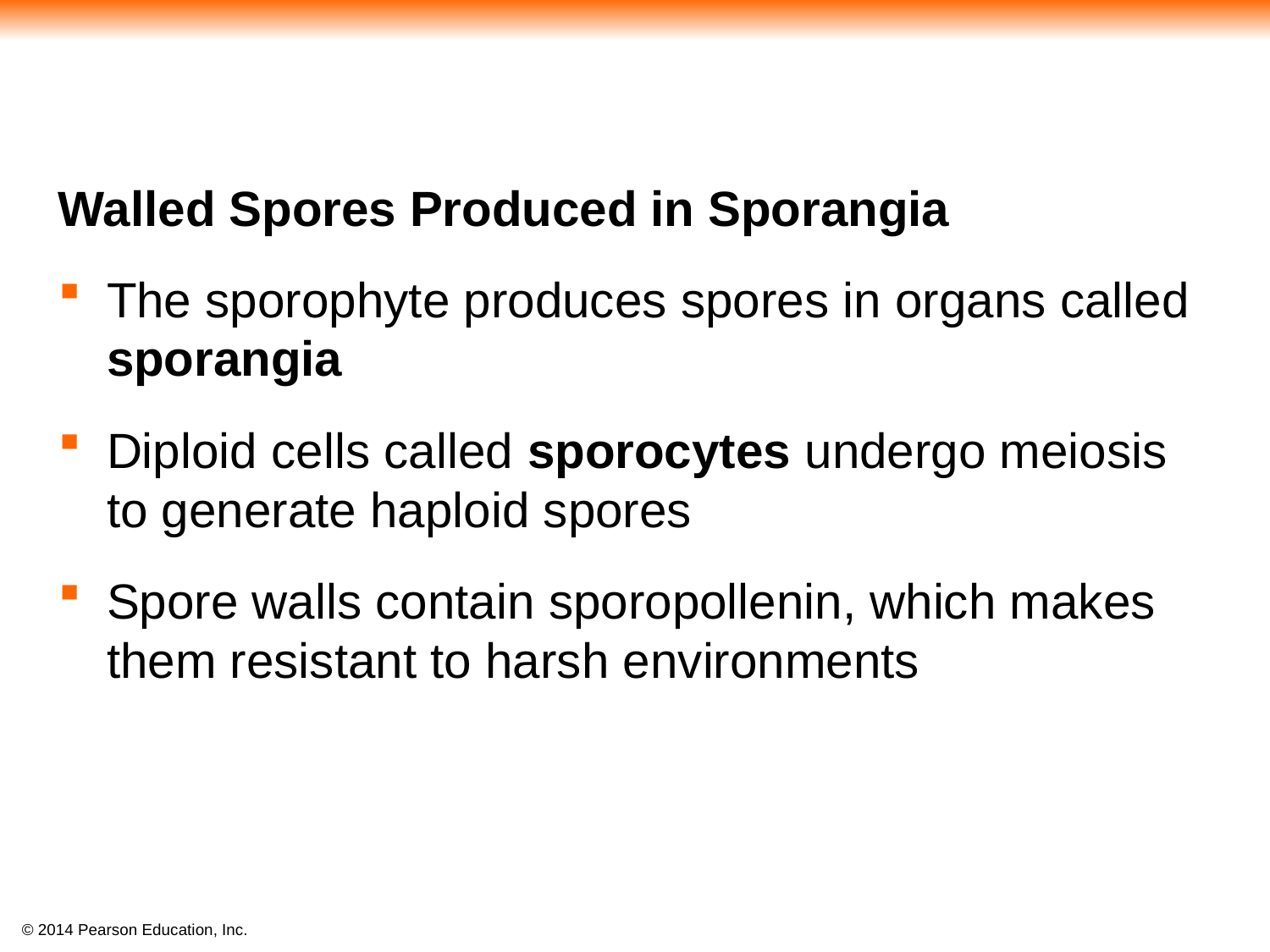

Walled Spores Produced in Sporangia
The sporophyte produces spores in organs called sporangia
Diploid cells called sporocytes undergo meiosis to generate haploid spores
Spore walls contain sporopollenin, which makes them resistant to harsh environments